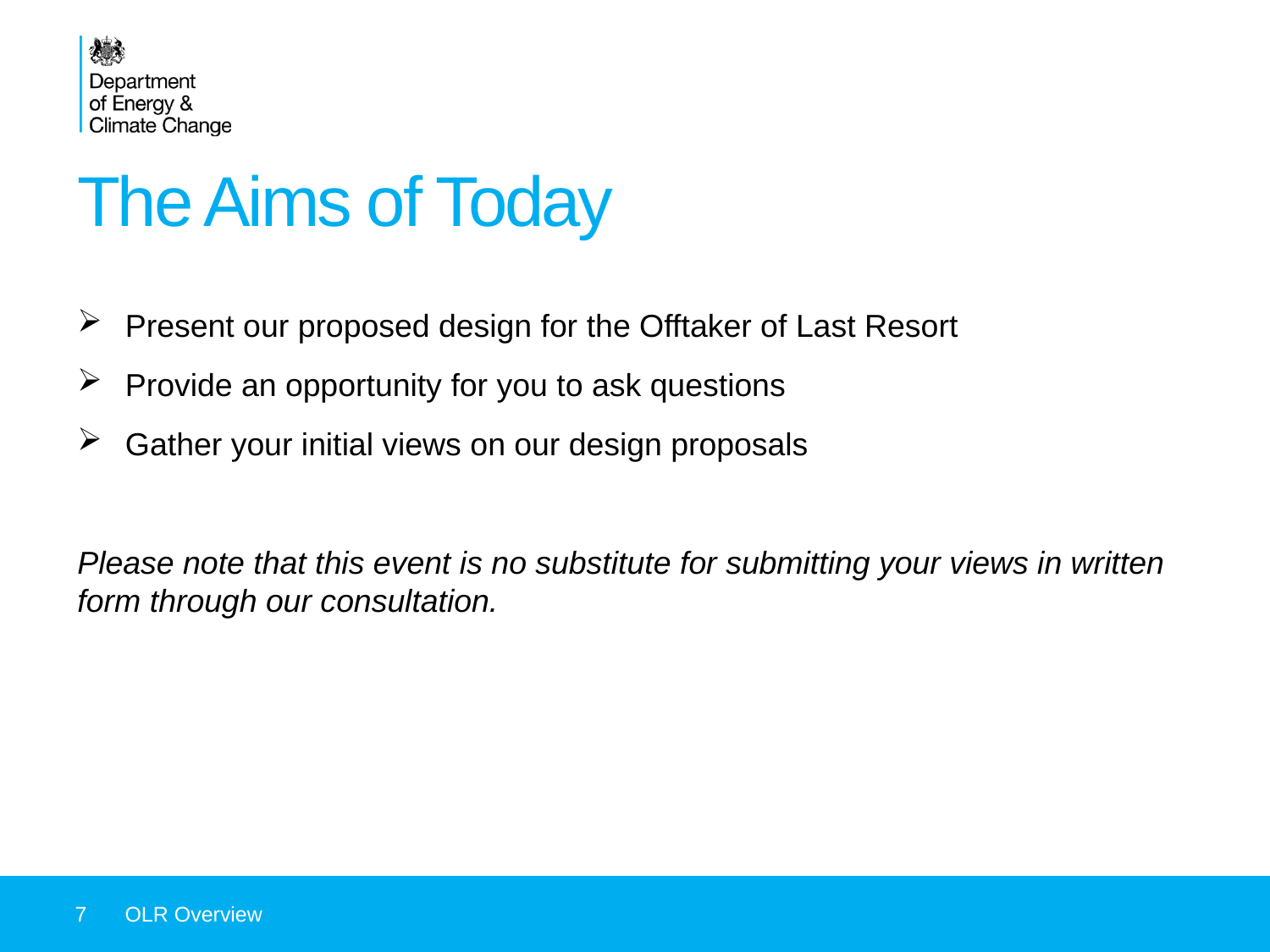

# The Aims of Today

Present our proposed design for the Offtaker of Last Resort
Provide an opportunity for you to ask questions
Gather your initial views on our design proposals

Please note that this event is no substitute for submitting your views in written form through our consultation.
7
OLR Overview